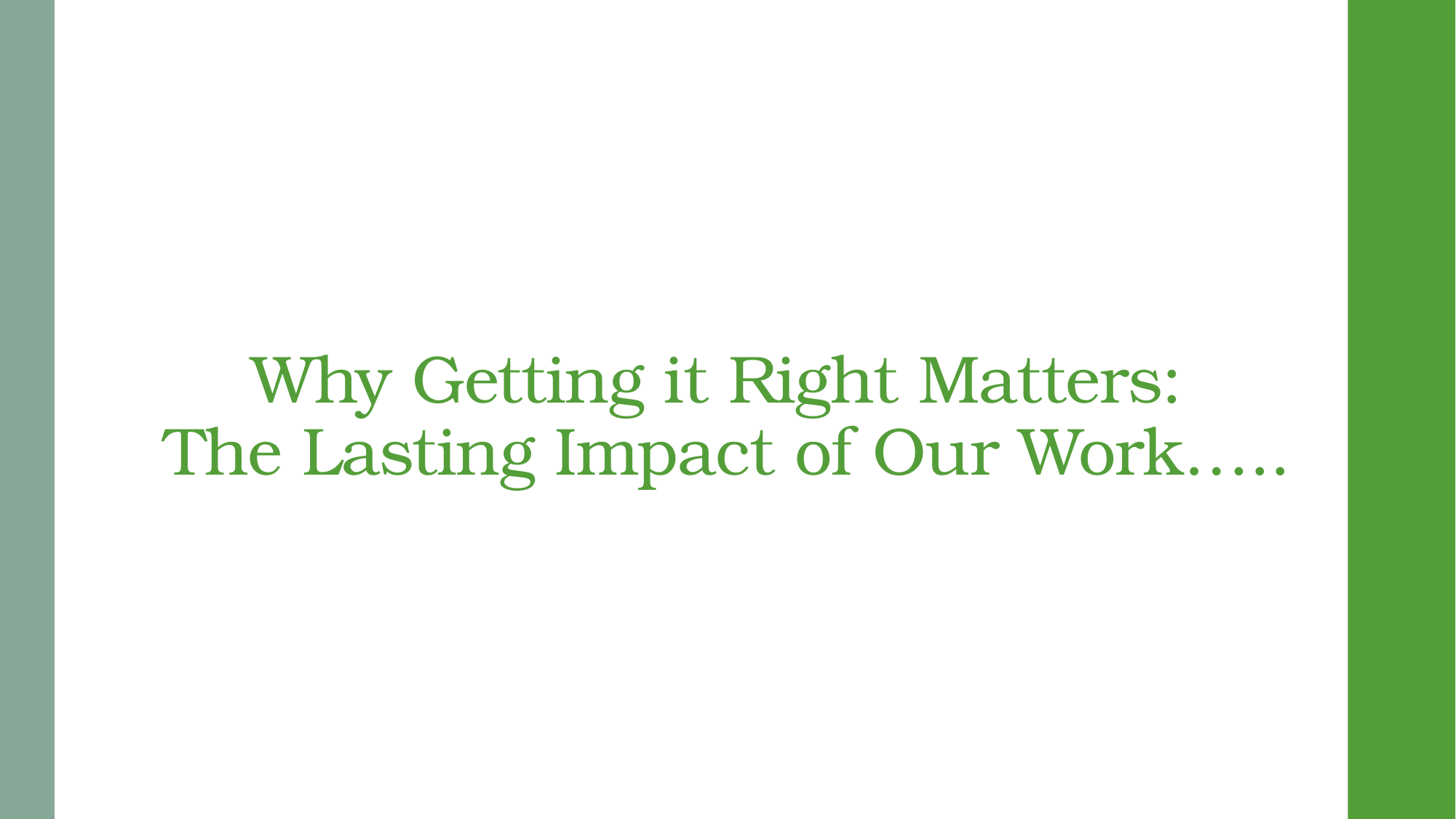

# Why Getting it Right Matters: The Lasting Impact of Our Work…..